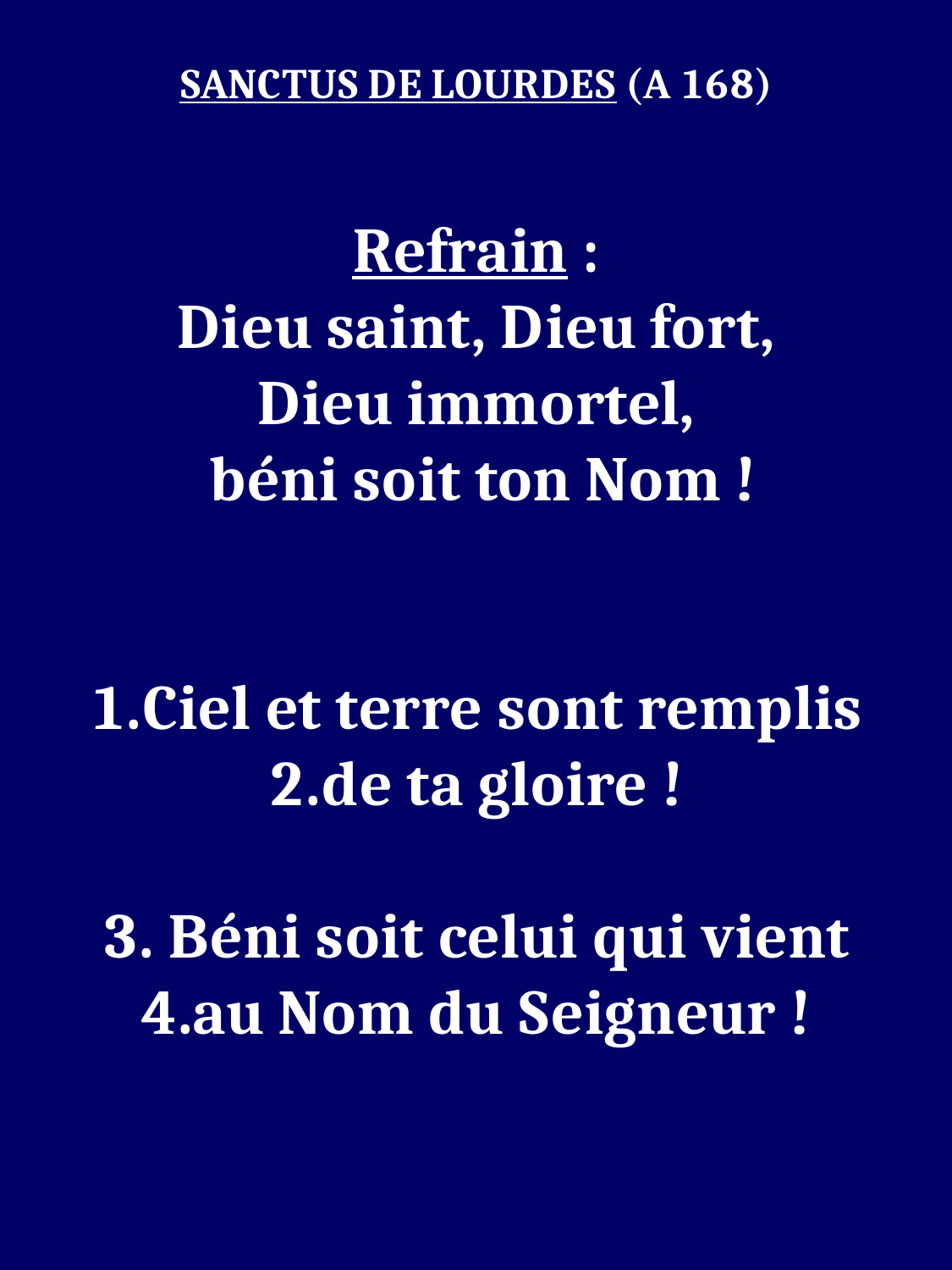

SANCTUS DE LOURDES (A 168)

Refrain :
Dieu saint, Dieu fort,
Dieu immortel,
 béni soit ton Nom !

Ciel et terre sont remplis
de ta gloire !

 Béni soit celui qui vient
au Nom du Seigneur !